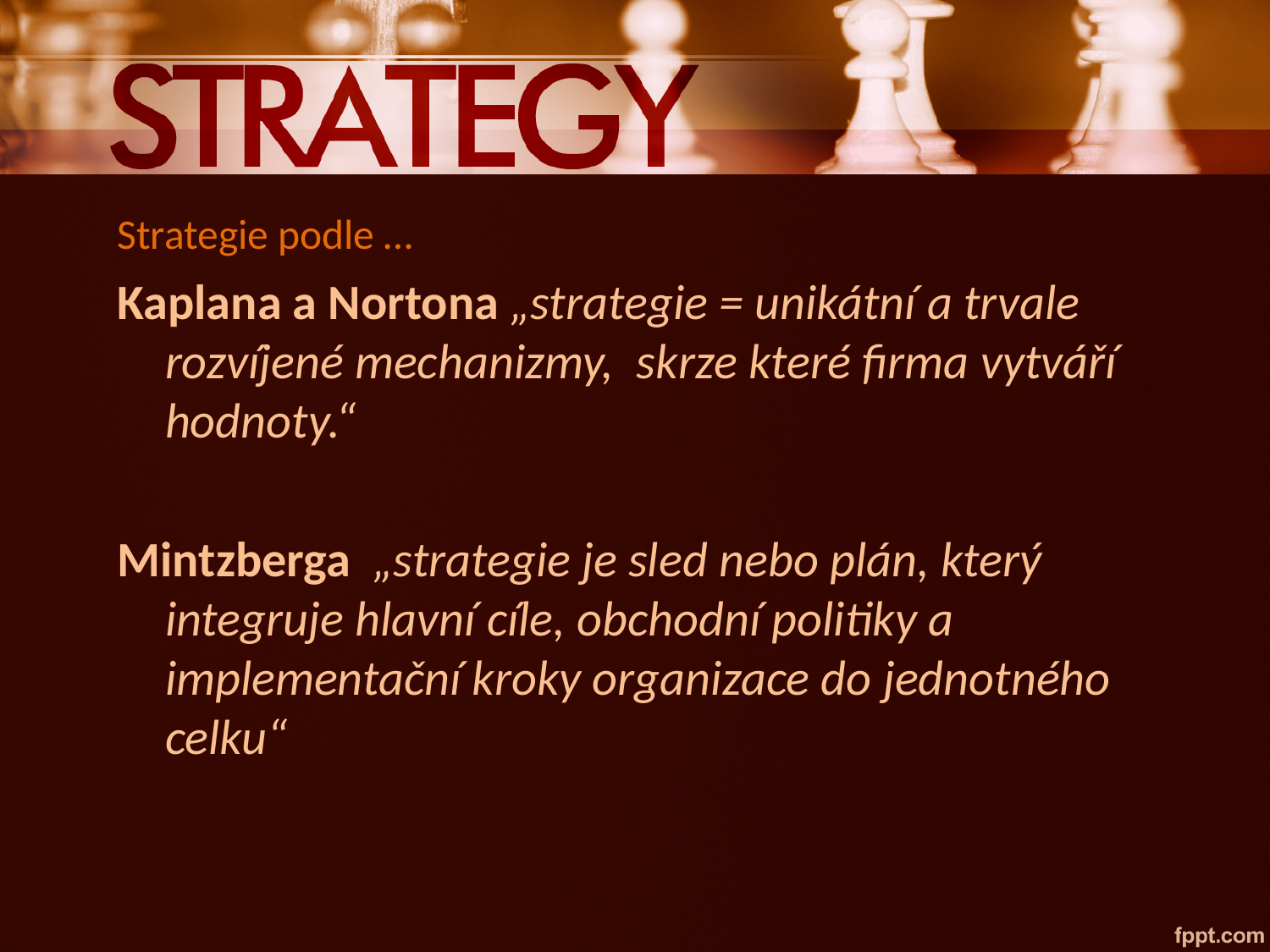

# Strategie podle …
Kaplana a Nortona „strategie = unikátní a trvale rozvíjené mechanizmy,  skrze které firma vytváří hodnoty.“

Mintzberga  „strategie je sled nebo plán, který integruje hlavní cíle, obchodní politiky a implementační kroky organizace do jednotného celku“